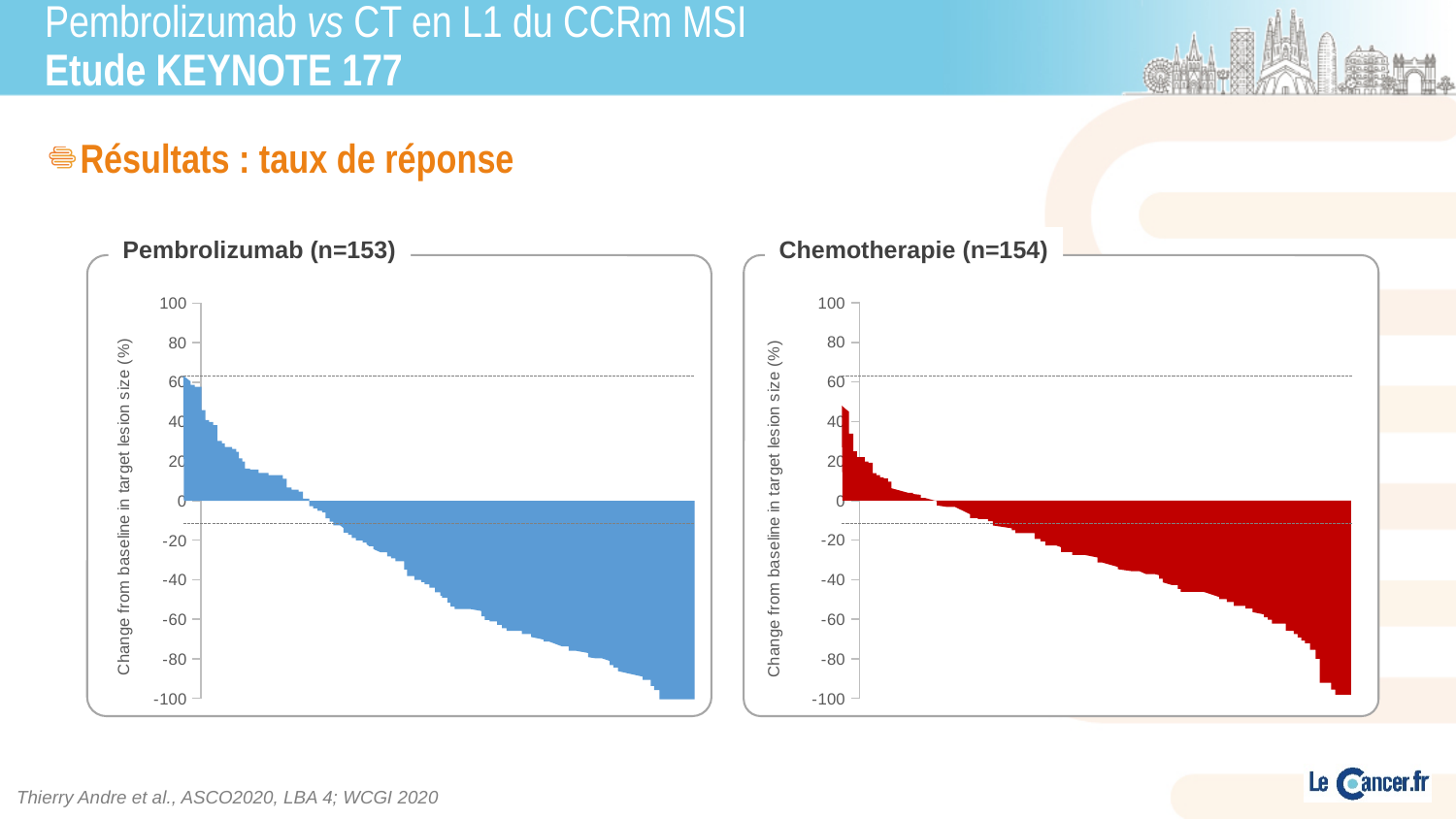

# Pembrolizumab vs CT en L1 du CCRm MSI Etude KEYNOTE 177
Résultats : taux de réponse
Pembrolizumab (n=153)
Chemotherapie (n=154)

### Chart

| Category | Y-Values |
|---|---|

### Chart

| Category | Y-Values |
|---|---|

Thierry Andre et al., ASCO2020, LBA 4; WCGI 2020